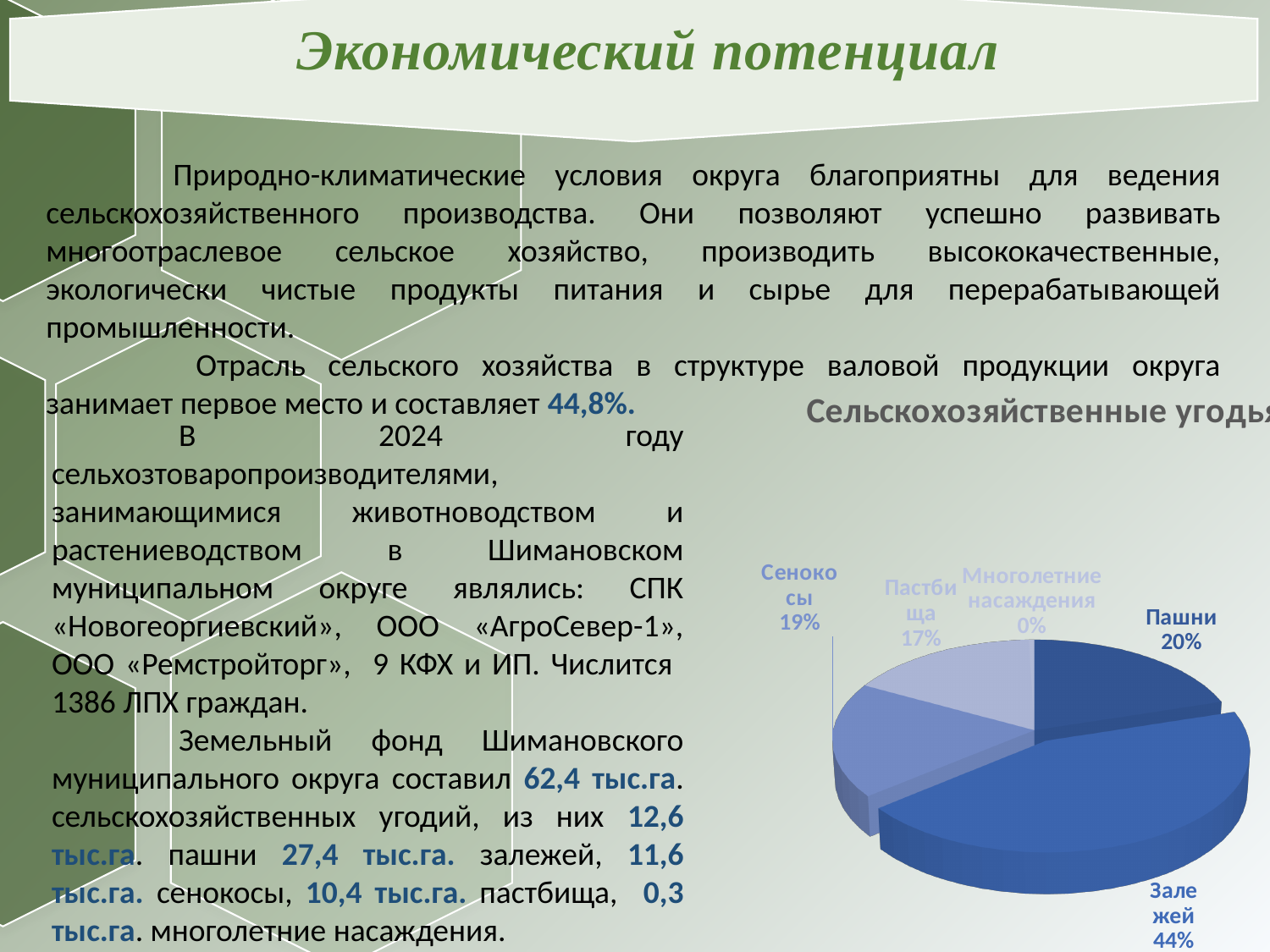

Экономический потенциал
	Природно-климатические условия округа благоприятны для ведения сельскохозяйственного производства. Они позволяют успешно развивать многоотраслевое сельское хозяйство, производить высококачественные, экологически чистые продукты питания и сырье для перерабатывающей промышленности.
	 Отрасль сельского хозяйства в структуре валовой продукции округа занимает первое место и составляет 44,8%.

	В 2024 году сельхозтоваропроизводителями, занимающимися животноводством и растениеводством в Шимановском муниципальном округе являлись: СПК «Новогеоргиевский», ООО «АгроСевер-1», ООО «Ремстройторг»,  9 КФХ и ИП. Числится  1386 ЛПХ граждан.
	Земельный фонд Шимановского муниципального округа составил 62,4 тыс.га. сельскохозяйственных угодий, из них 12,6 тыс.га. пашни 27,4 тыс.га. залежей, 11,6 тыс.га. сенокосы, 10,4 тыс.га. пастбища,  0,3 тыс.га. многолетние насаждения.

[unsupported chart]